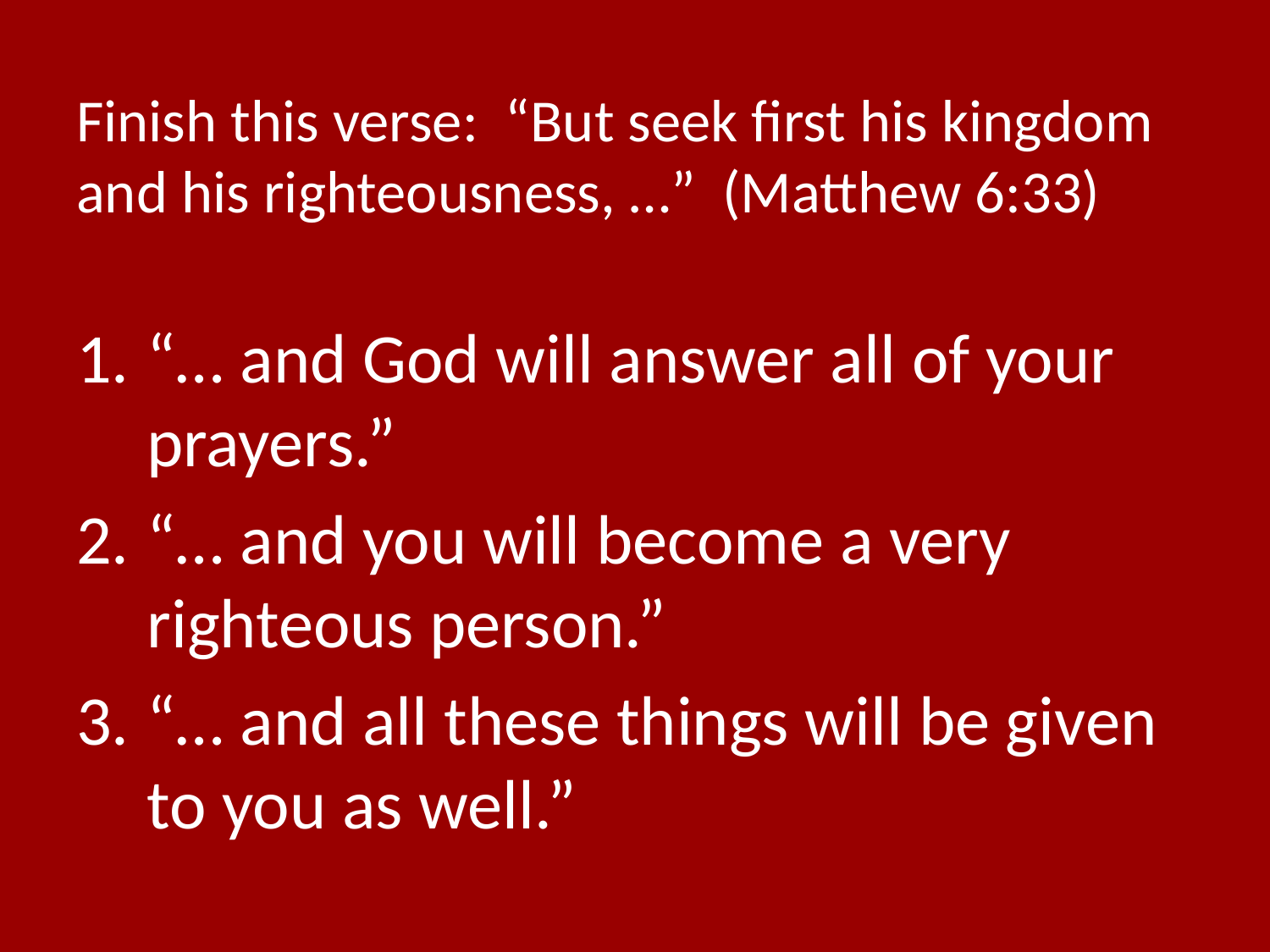

# Finish this verse:  “But seek first his kingdom and his righteousness, …”  (Matthew 6:33)
“… and God will answer all of your prayers.”
“… and you will become a very righteous person.”
“… and all these things will be given to you as well.”